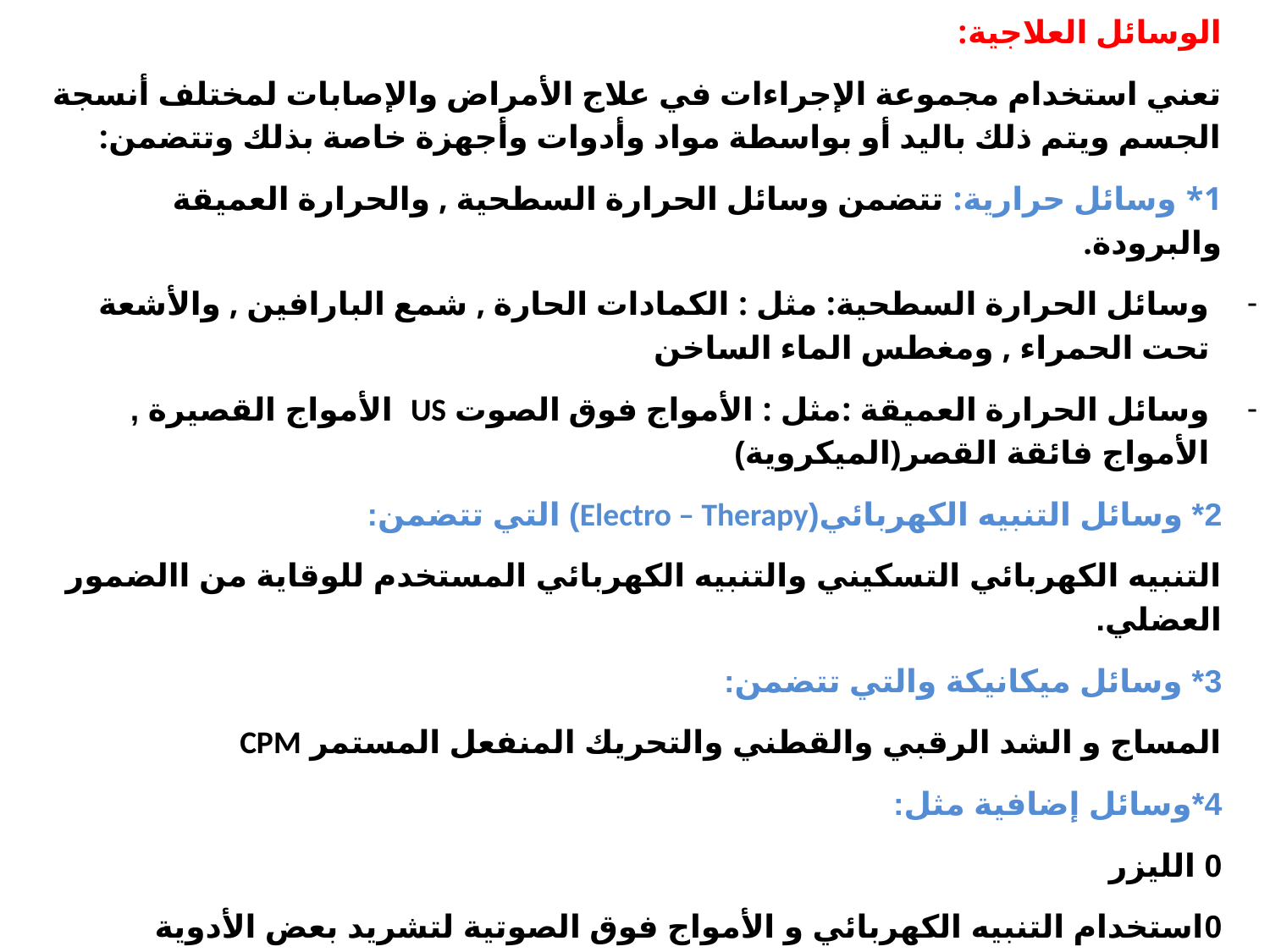

الوسائل العلاجية:
تعني استخدام مجموعة الإجراءات في علاج الأمراض والإصابات لمختلف أنسجة الجسم ويتم ذلك باليد أو بواسطة مواد وأدوات وأجهزة خاصة بذلك وتتضمن:
1* وسائل حرارية: تتضمن وسائل الحرارة السطحية , والحرارة العميقة والبرودة.
وسائل الحرارة السطحية: مثل : الكمادات الحارة , شمع البارافين , والأشعة تحت الحمراء , ومغطس الماء الساخن
وسائل الحرارة العميقة :مثل : الأمواج فوق الصوت US  الأمواج القصيرة , الأمواج فائقة القصر(الميكروية)
2* وسائل التنبيه الكهربائي(Electro – Therapy) التي تتضمن:
التنبيه الكهربائي التسكيني والتنبيه الكهربائي المستخدم للوقاية من االضمور العضلي.
3* وسائل ميكانيكة والتي تتضمن:
المساج و الشد الرقبي والقطني والتحريك المنفعل المستمر CPM
4*وسائل إضافية مثل:
0 الليزر
0استخدام التنبيه الكهربائي و الأمواج فوق الصوتية لتشريد بعض الأدوية
5* العلاج المائي(Hydro – Therapy)
6*التمارين العلاجية(Exercise- Treatment)